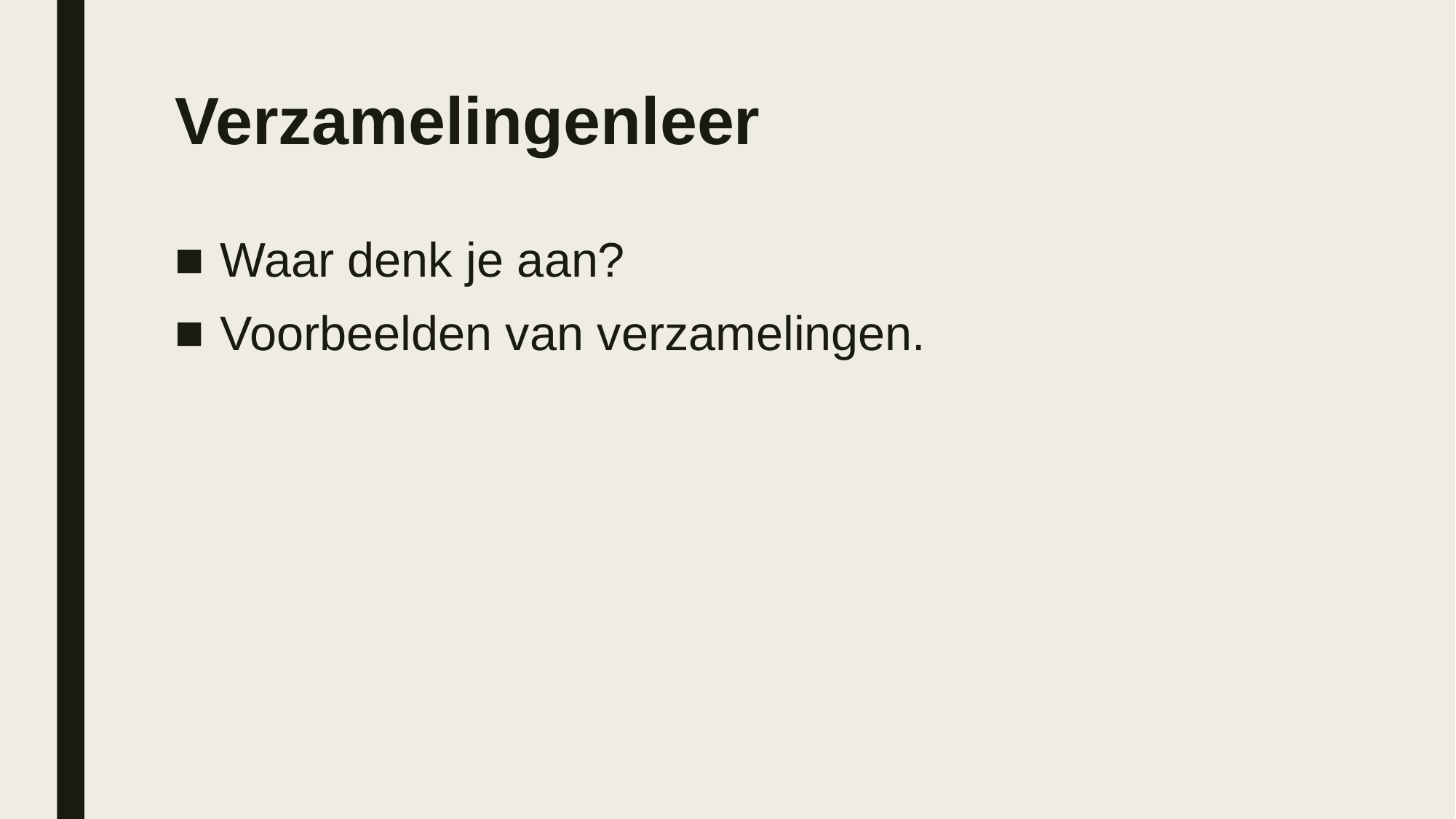

# Verzamelingenleer
Waar denk je aan?
Voorbeelden van verzamelingen.